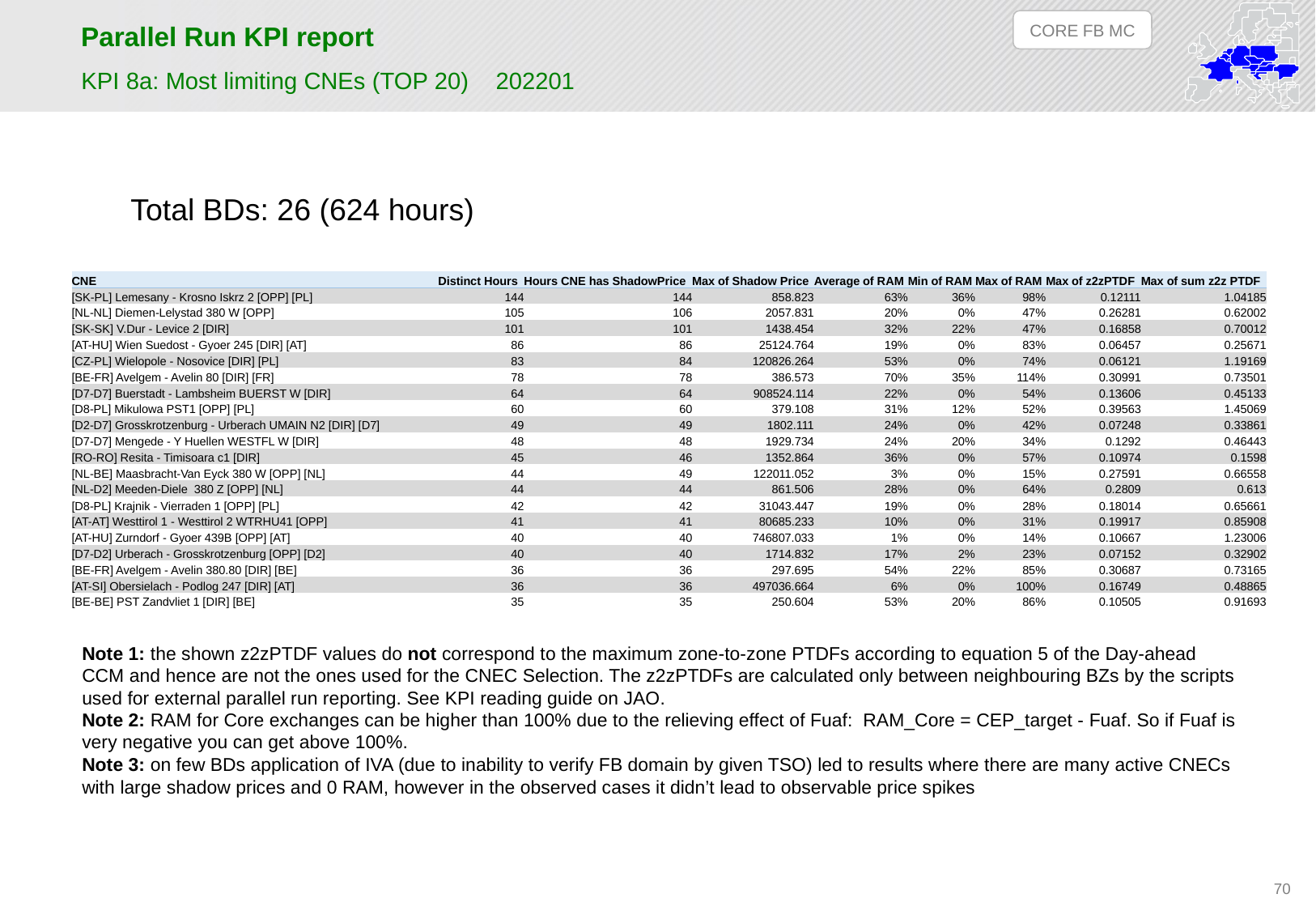

CORE FB MC
# Parallel Run KPI report
KPI 8a: Most limiting CNEs (TOP 20)    202201

Total BDs: 26 (624 hours)

| CNE | Distinct Hours | Hours CNE has ShadowPrice | Max of Shadow Price | Average of RAM | Min of RAM | Max of RAM | Max of z2zPTDF | Max of sum z2z PTDF |
| --- | --- | --- | --- | --- | --- | --- | --- | --- |
| [SK-PL] Lemesany - Krosno Iskrz 2 [OPP] [PL] | 144 | 144 | 858.823 | 63% | 36% | 98% | 0.12111 | 1.04185 |
| [NL-NL] Diemen-Lelystad 380 W [OPP] | 105 | 106 | 2057.831 | 20% | 0% | 47% | 0.26281 | 0.62002 |
| [SK-SK] V.Dur - Levice 2 [DIR] | 101 | 101 | 1438.454 | 32% | 22% | 47% | 0.16858 | 0.70012 |
| [AT-HU] Wien Suedost - Gyoer 245 [DIR] [AT] | 86 | 86 | 25124.764 | 19% | 0% | 83% | 0.06457 | 0.25671 |
| [CZ-PL] Wielopole - Nosovice [DIR] [PL] | 83 | 84 | 120826.264 | 53% | 0% | 74% | 0.06121 | 1.19169 |
| [BE-FR] Avelgem - Avelin 80 [DIR] [FR] | 78 | 78 | 386.573 | 70% | 35% | 114% | 0.30991 | 0.73501 |
| [D7-D7] Buerstadt - Lambsheim BUERST W [DIR] | 64 | 64 | 908524.114 | 22% | 0% | 54% | 0.13606 | 0.45133 |
| [D8-PL] Mikulowa PST1 [OPP] [PL] | 60 | 60 | 379.108 | 31% | 12% | 52% | 0.39563 | 1.45069 |
| [D2-D7] Grosskrotzenburg - Urberach UMAIN N2 [DIR] [D7] | 49 | 49 | 1802.111 | 24% | 0% | 42% | 0.07248 | 0.33861 |
| [D7-D7] Mengede - Y Huellen WESTFL W [DIR] | 48 | 48 | 1929.734 | 24% | 20% | 34% | 0.1292 | 0.46443 |
| [RO-RO] Resita - Timisoara c1 [DIR] | 45 | 46 | 1352.864 | 36% | 0% | 57% | 0.10974 | 0.1598 |
| [NL-BE] Maasbracht-Van Eyck 380 W [OPP] [NL] | 44 | 49 | 122011.052 | 3% | 0% | 15% | 0.27591 | 0.66558 |
| [NL-D2] Meeden-Diele 380 Z [OPP] [NL] | 44 | 44 | 861.506 | 28% | 0% | 64% | 0.2809 | 0.613 |
| [D8-PL] Krajnik - Vierraden 1 [OPP] [PL] | 42 | 42 | 31043.447 | 19% | 0% | 28% | 0.18014 | 0.65661 |
| [AT-AT] Westtirol 1 - Westtirol 2 WTRHU41 [OPP] | 41 | 41 | 80685.233 | 10% | 0% | 31% | 0.19917 | 0.85908 |
| [AT-HU] Zurndorf - Gyoer 439B [OPP] [AT] | 40 | 40 | 746807.033 | 1% | 0% | 14% | 0.10667 | 1.23006 |
| [D7-D2] Urberach - Grosskrotzenburg [OPP] [D2] | 40 | 40 | 1714.832 | 17% | 2% | 23% | 0.07152 | 0.32902 |
| [BE-FR] Avelgem - Avelin 380.80 [DIR] [BE] | 36 | 36 | 297.695 | 54% | 22% | 85% | 0.30687 | 0.73165 |
| [AT-SI] Obersielach - Podlog 247 [DIR] [AT] | 36 | 36 | 497036.664 | 6% | 0% | 100% | 0.16749 | 0.48865 |
| [BE-BE] PST Zandvliet 1 [DIR] [BE] | 35 | 35 | 250.604 | 53% | 20% | 86% | 0.10505 | 0.91693 |
Note 1: the shown z2zPTDF values do not correspond to the maximum zone-to-zone PTDFs according to equation 5 of the Day-ahead CCM and hence are not the ones used for the CNEC Selection. The z2zPTDFs are calculated only between neighbouring BZs by the scripts used for external parallel run reporting. See KPI reading guide on JAO.
Note 2: RAM for Core exchanges can be higher than 100% due to the relieving effect of Fuaf:  RAM_Core = CEP_target - Fuaf. So if Fuaf is very negative you can get above 100%.
Note 3: on few BDs application of IVA (due to inability to verify FB domain by given TSO) led to results where there are many active CNECs with large shadow prices and 0 RAM, however in the observed cases it didn’t lead to observable price spikes
70